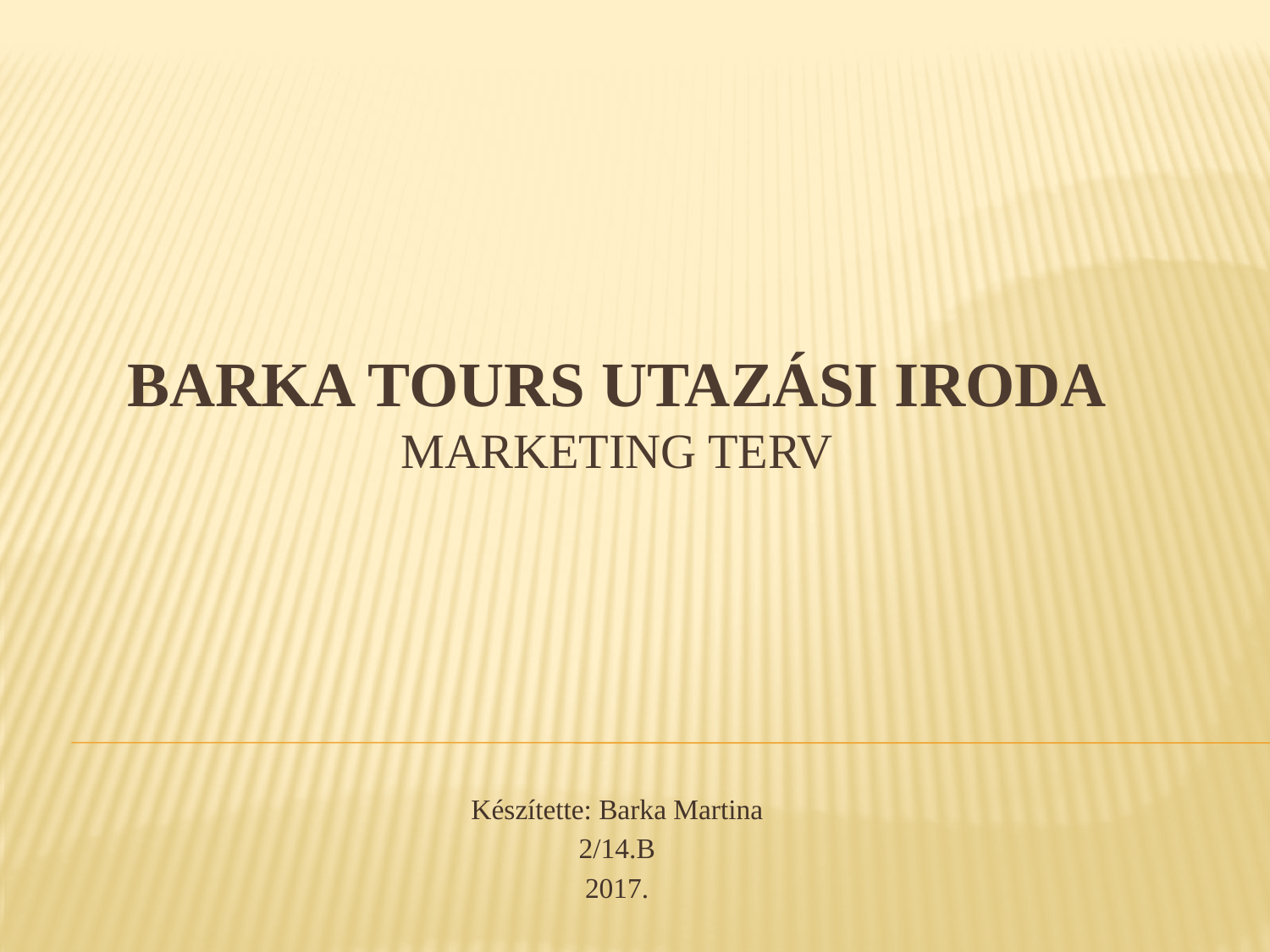

# Barka Tours Utazási Iroda Marketing terv
Készítette: Barka Martina
2/14.B
2017.